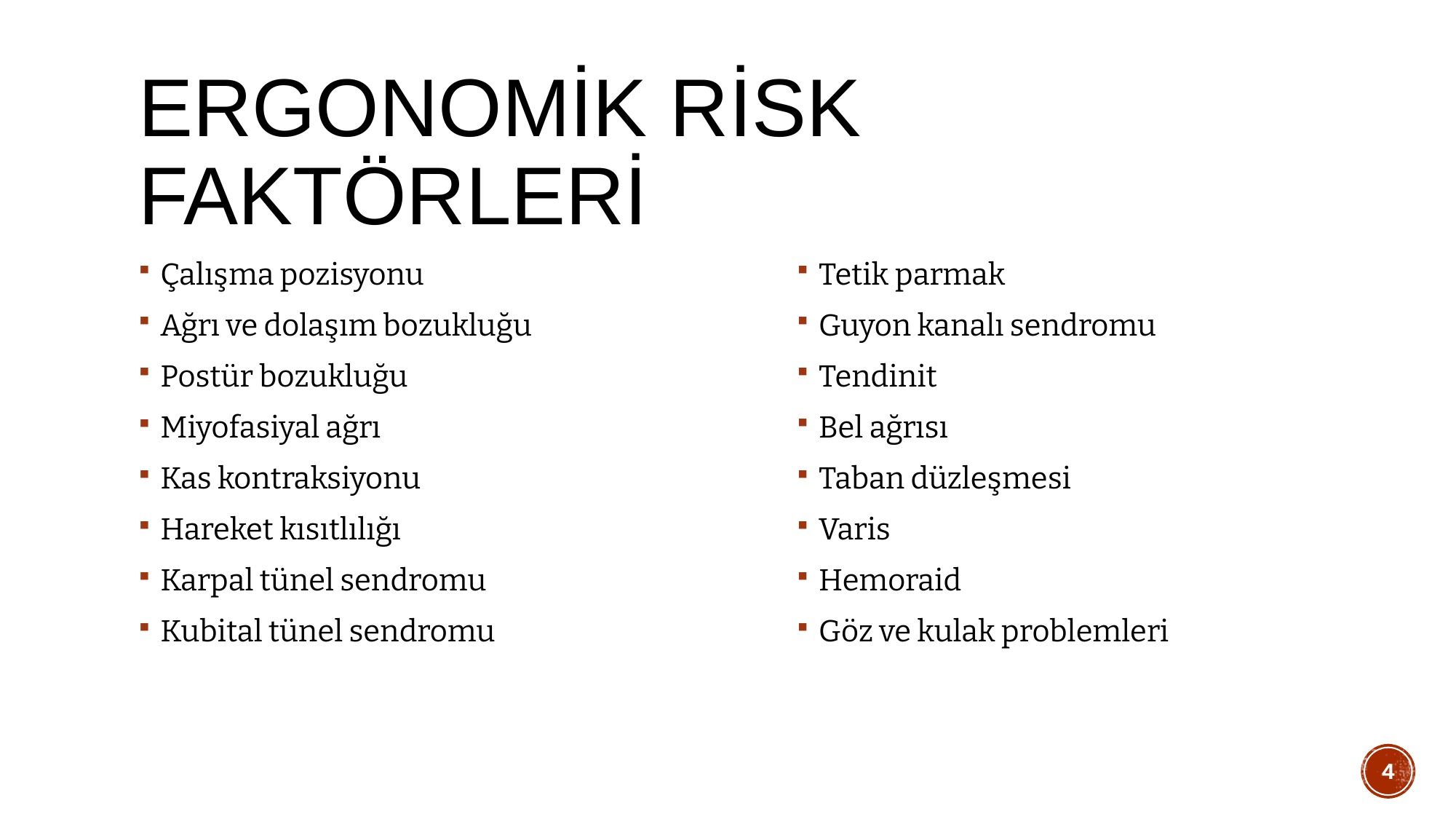

# Ergonomik risk faktörleri
Çalışma pozisyonu
Ağrı ve dolaşım bozukluğu
Postür bozukluğu
Miyofasiyal ağrı
Kas kontraksiyonu
Hareket kısıtlılığı
Karpal tünel sendromu
Kubital tünel sendromu
Tetik parmak
Guyon kanalı sendromu
Tendinit
Bel ağrısı
Taban düzleşmesi
Varis
Hemoraid
Göz ve kulak problemleri
4